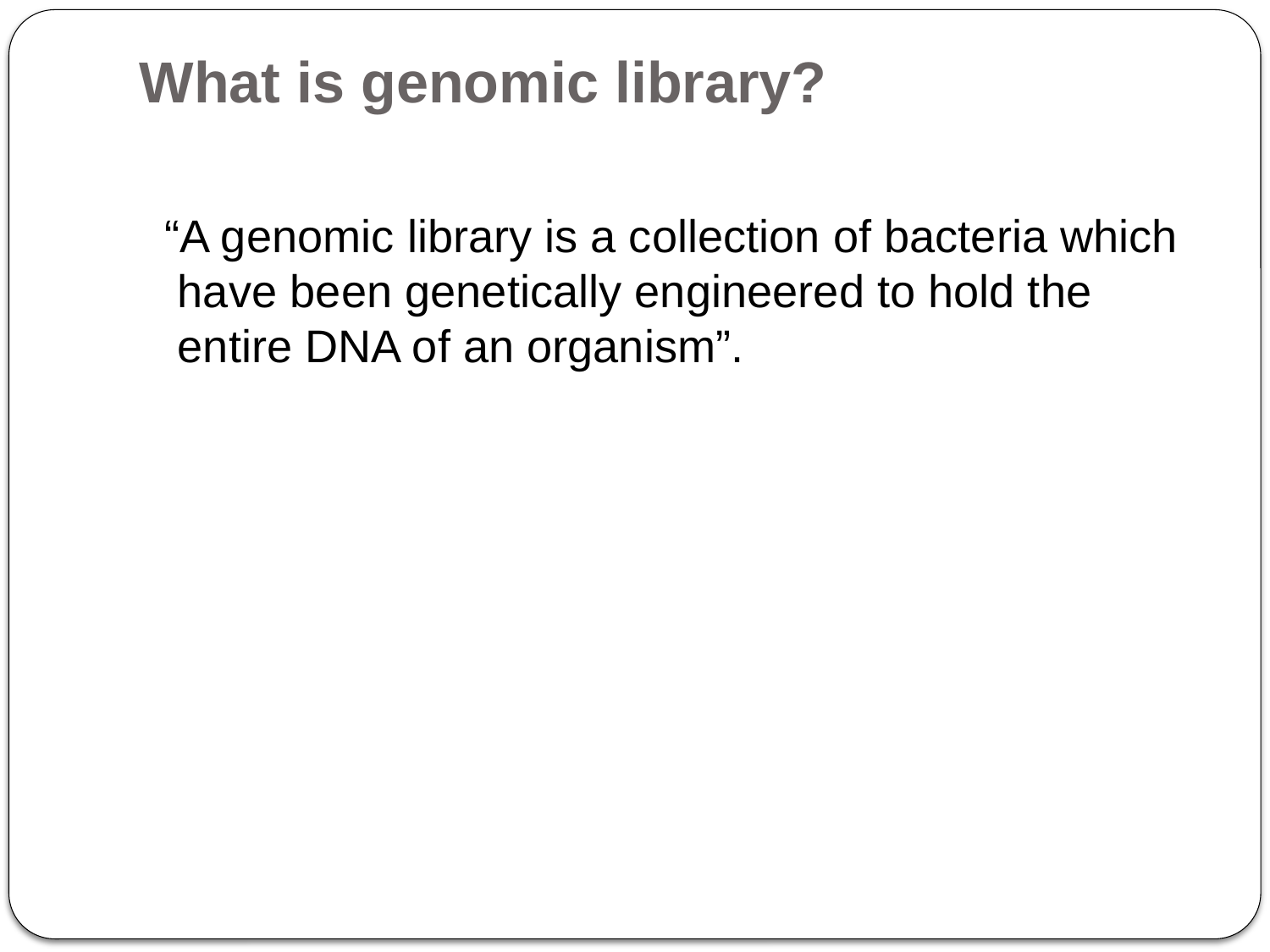

# What is genomic library?
  “A genomic library is a collection of bacteria which have been genetically engineered to hold the entire DNA of an organism”.